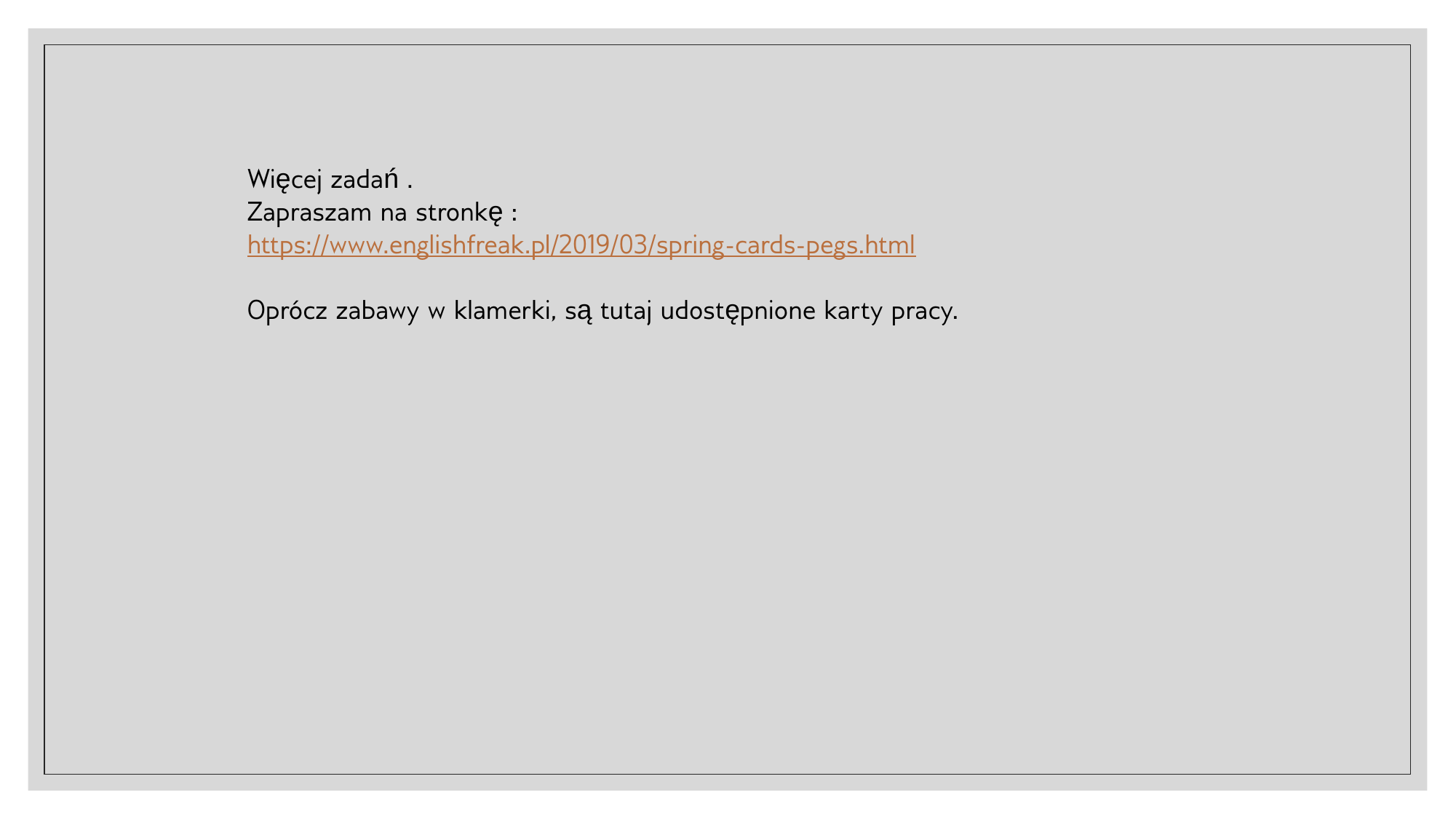

Więcej zadań .
Zapraszam na stronkę :
https://www.englishfreak.pl/2019/03/spring-cards-pegs.html

Oprócz zabawy w klamerki, są tutaj udostępnione karty pracy.